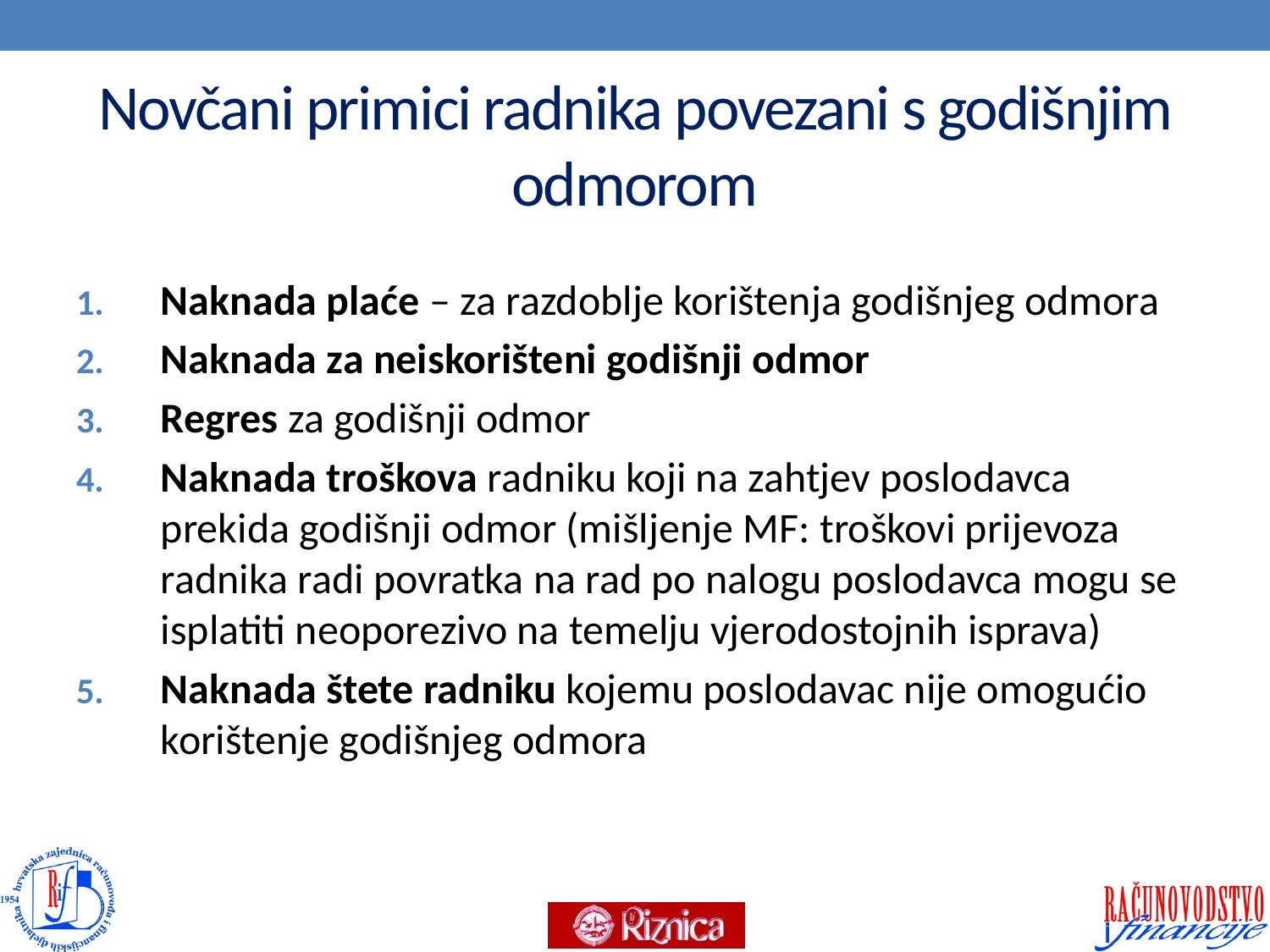

# Novčani primici radnika povezani s godišnjim odmorom
Naknada plaće – za razdoblje korištenja godišnjeg odmora
Naknada za neiskorišteni godišnji odmor
Regres za godišnji odmor
Naknada troškova radniku koji na zahtjev poslodavca prekida godišnji odmor (mišljenje MF: troškovi prijevoza radnika radi povratka na rad po nalogu poslodavca mogu se isplatiti neoporezivo na temelju vjerodostojnih isprava)
Naknada štete radniku kojemu poslodavac nije omogućio korištenje godišnjeg odmora